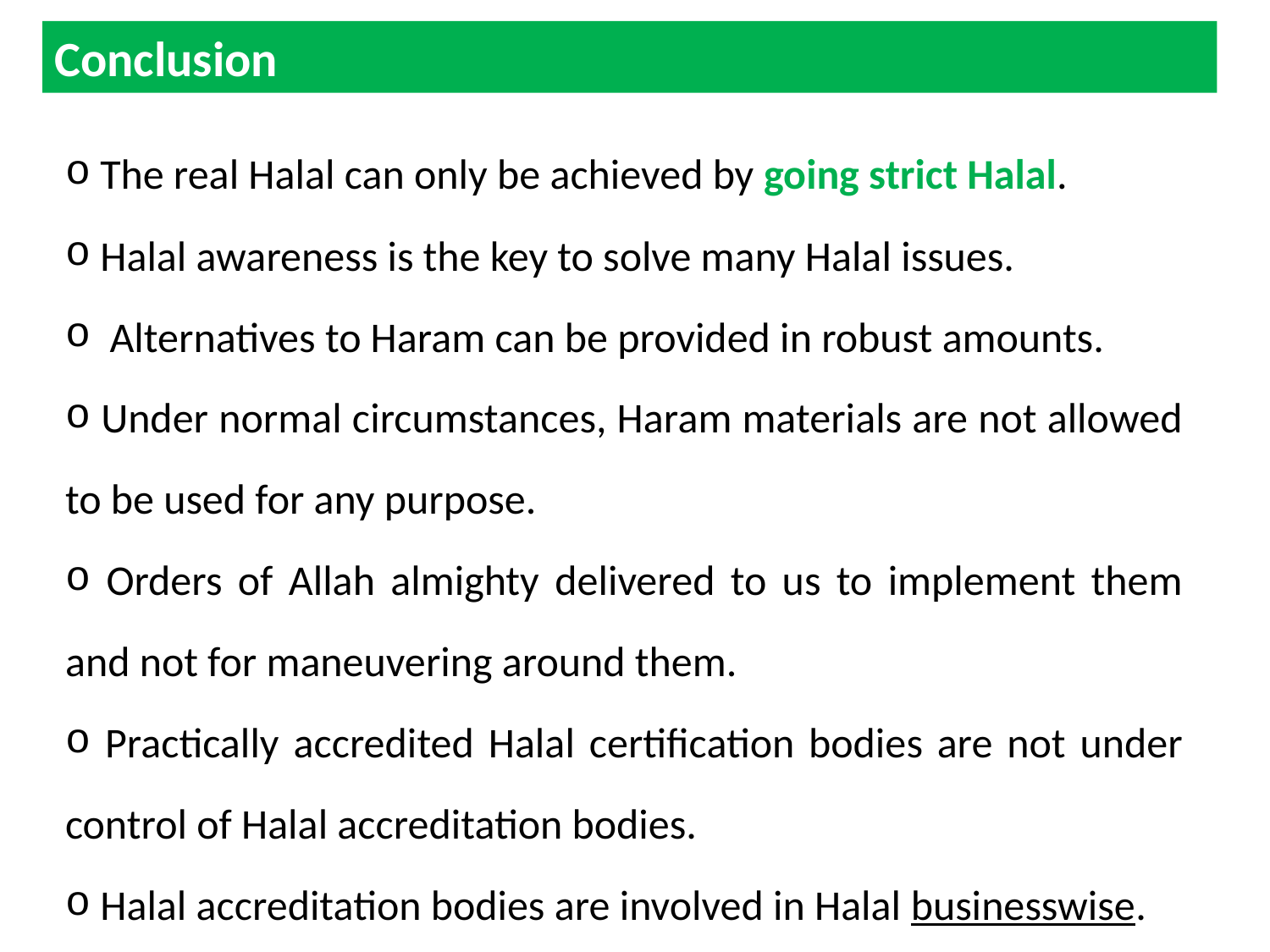

Conclusion
 The real Halal can only be achieved by going strict Halal.
 Halal awareness is the key to solve many Halal issues.
  Alternatives to Haram can be provided in robust amounts.
 Under normal circumstances, Haram materials are not allowed to be used for any purpose.
 Orders of Allah almighty delivered to us to implement them and not for maneuvering around them.
 Practically accredited Halal certification bodies are not under control of Halal accreditation bodies.
 Halal accreditation bodies are involved in Halal businesswise.